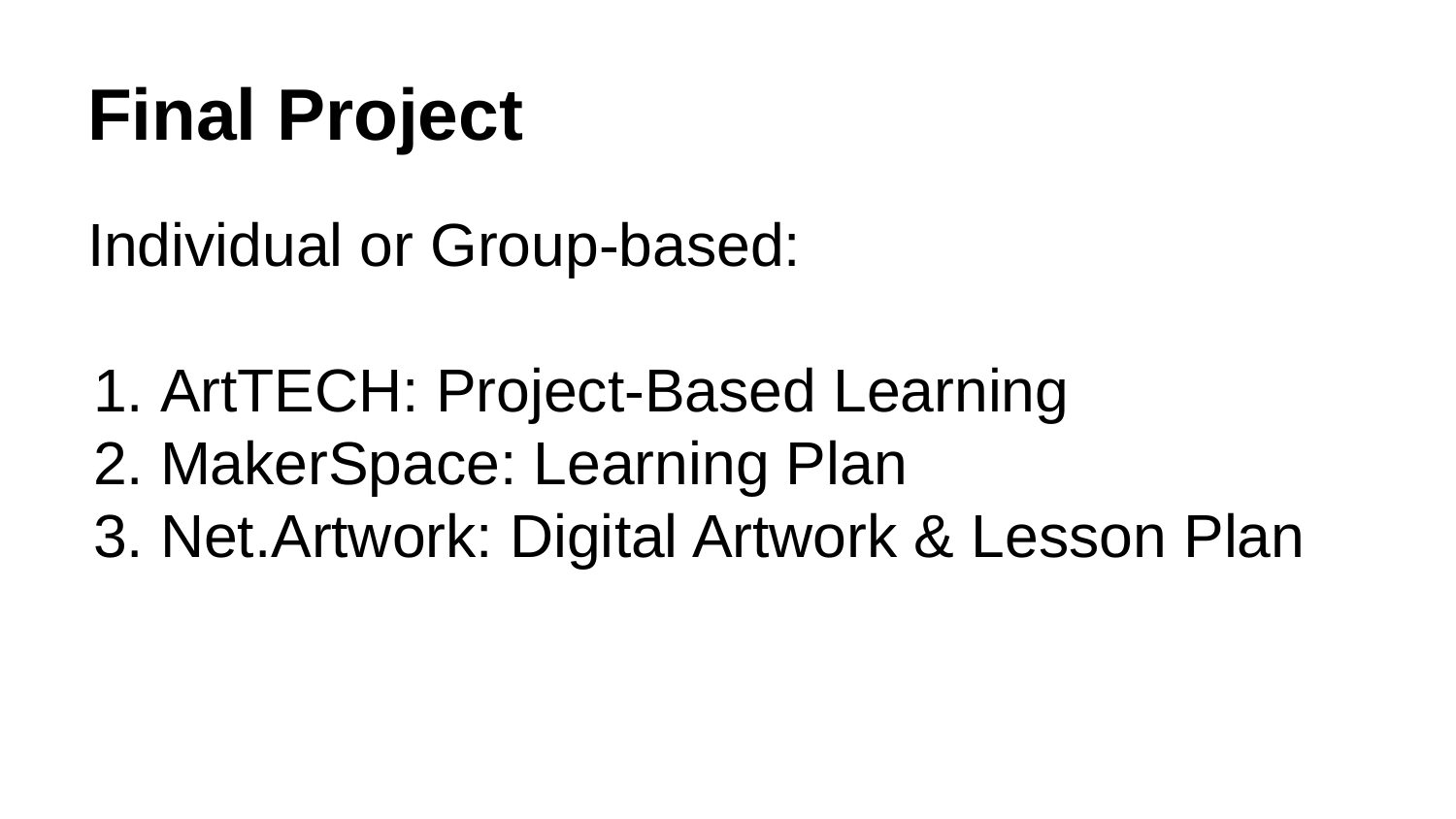

# Final Project
Individual or Group-based:

ArtTECH: Project-Based Learning
MakerSpace: Learning Plan
Net.Artwork: Digital Artwork & Lesson Plan